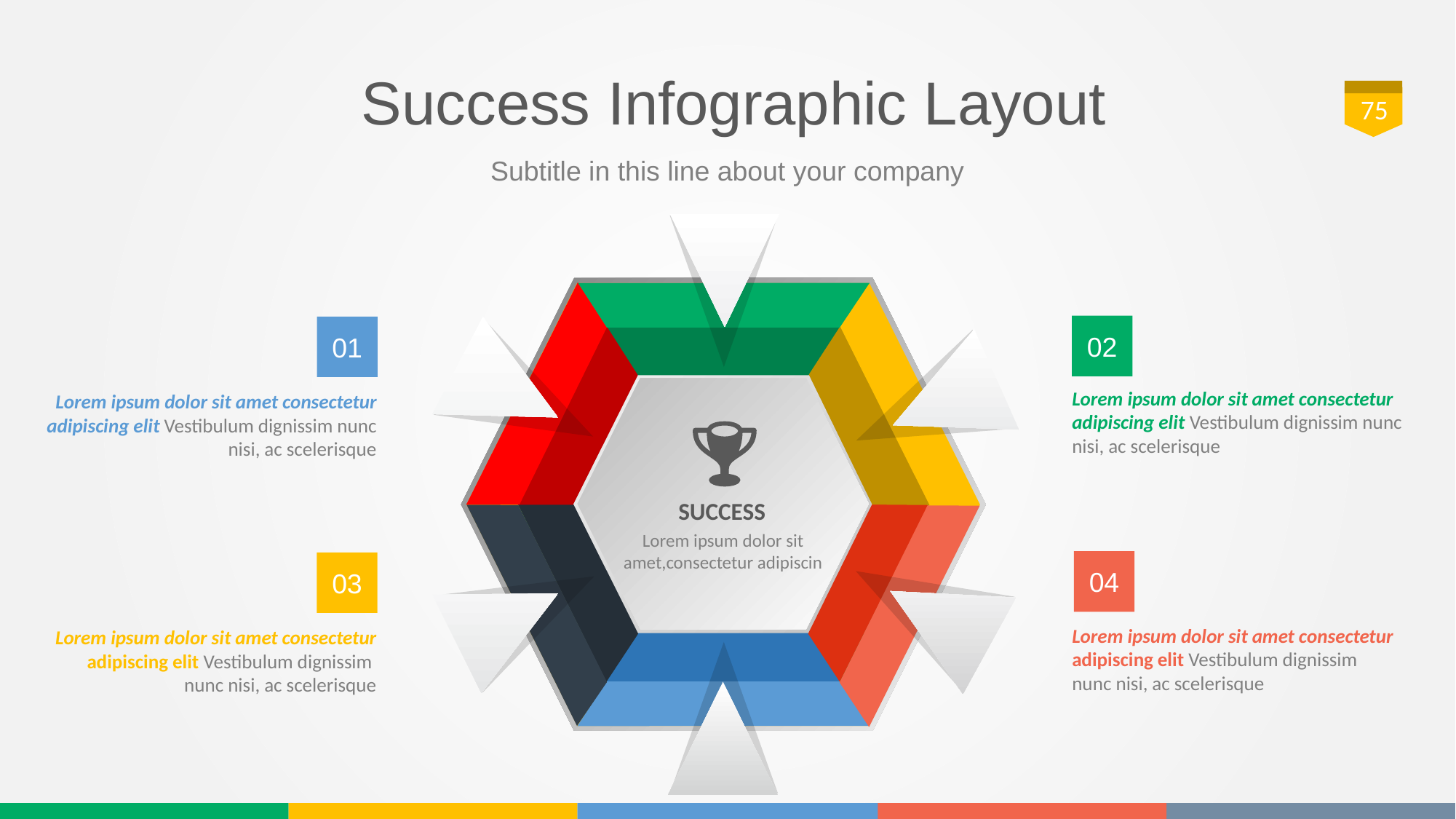

# Success Infographic Layout
75
Subtitle in this line about your company

02
Lorem ipsum dolor sit amet consectetur adipiscing elit Vestibulum dignissim nunc nisi, ac scelerisque
01
Lorem ipsum dolor sit amet consectetur adipiscing elit Vestibulum dignissim nunc nisi, ac scelerisque

SUCCESS
Lorem ipsum dolor sit amet,consectetur adipiscin
04
Lorem ipsum dolor sit amet consectetur adipiscing elit Vestibulum dignissim
nunc nisi, ac scelerisque
03
Lorem ipsum dolor sit amet consectetur adipiscing elit Vestibulum dignissim
nunc nisi, ac scelerisque